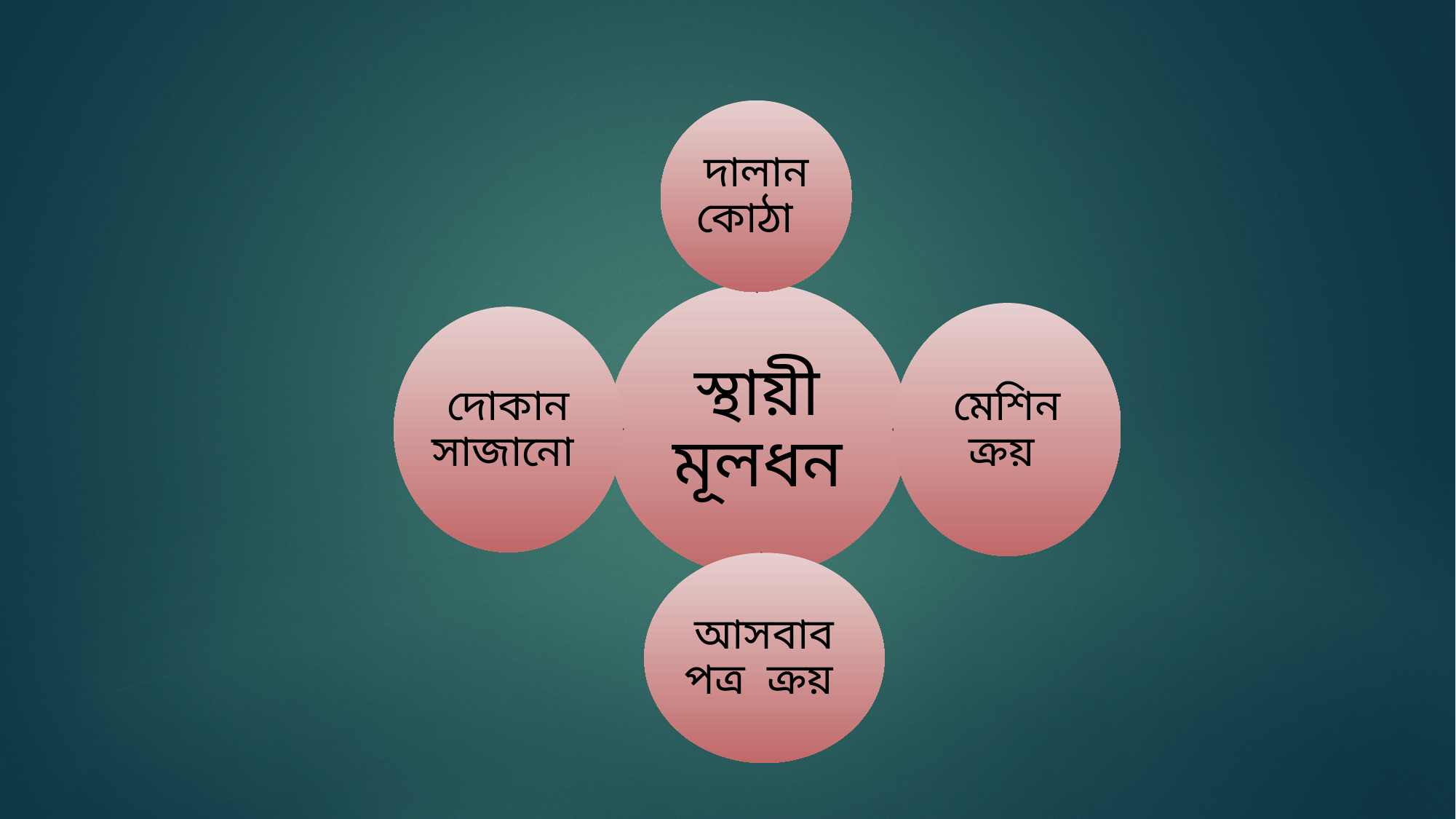

স্থায়ী মূলধন

দালান কোঠা

মেশিন ক্রয়

আসবাবপত্র  ক্রয়

দোকান সাজানো